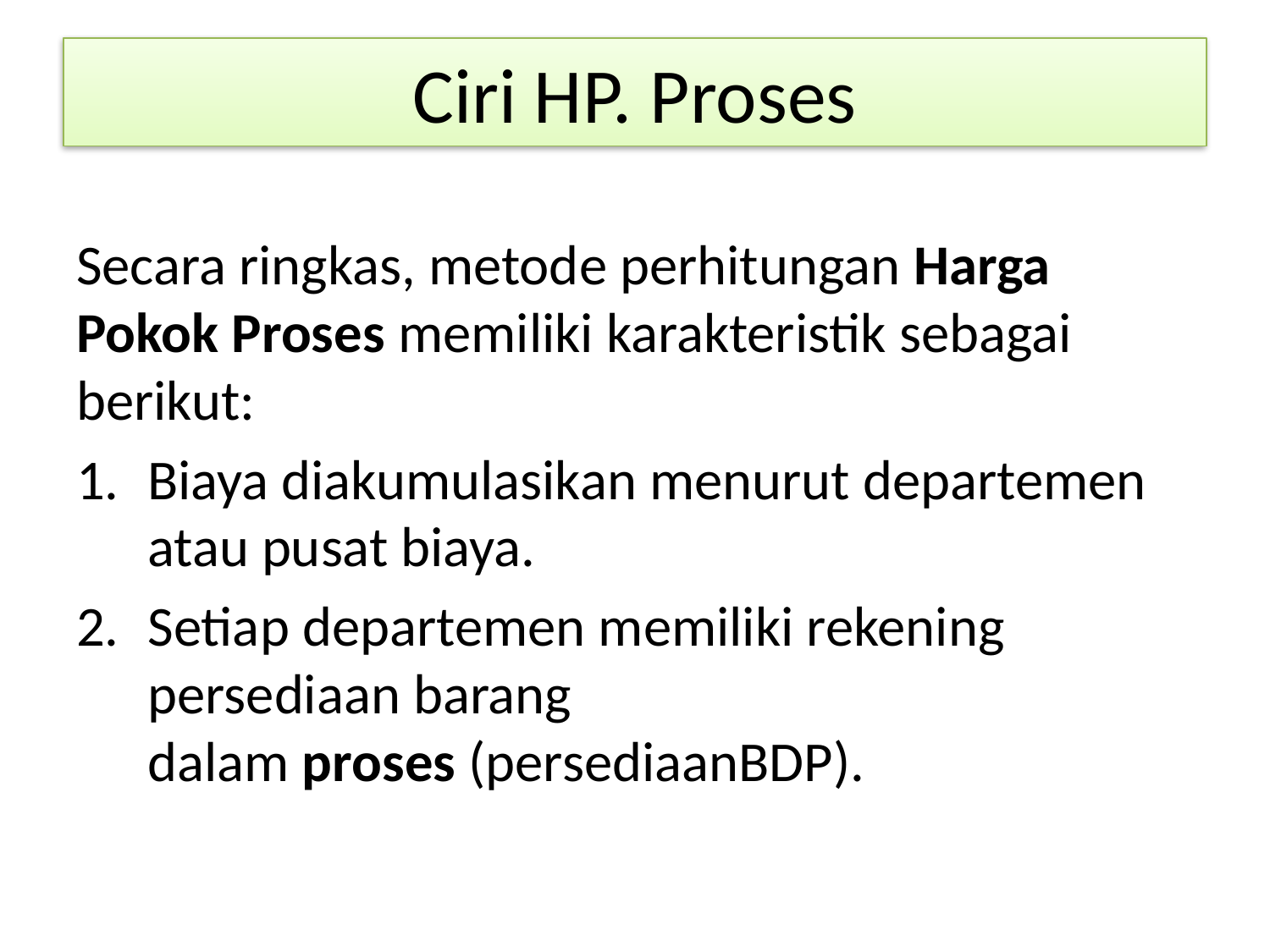

# Ciri HP. Proses
Secara ringkas, metode perhitungan Harga Pokok Proses memiliki karakteristik sebagai berikut:
Biaya diakumulasikan menurut departemen atau pusat biaya.
Setiap departemen memiliki rekening persediaan barang dalam proses (persediaanBDP).